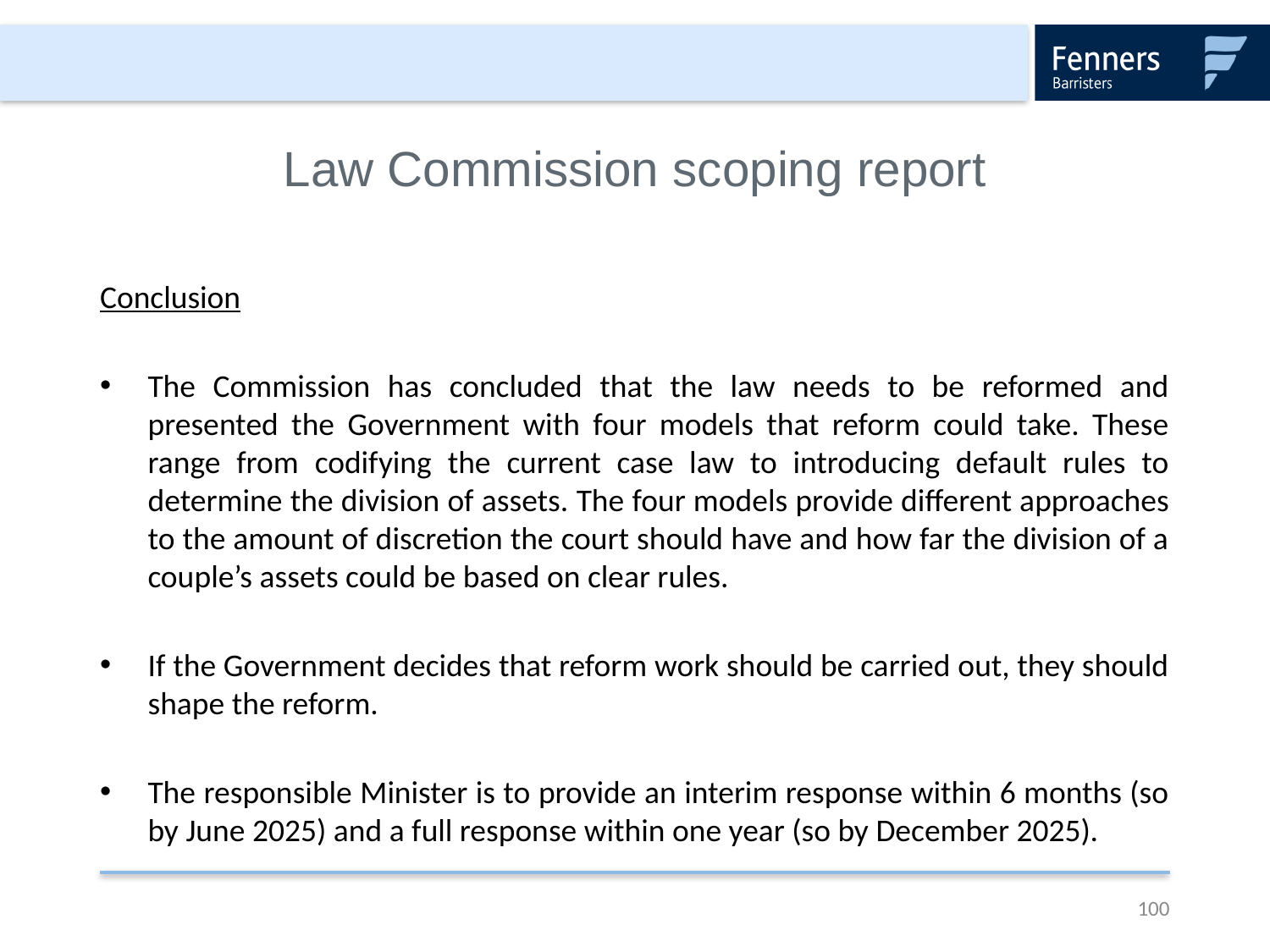

# Law Commission scoping report
Conclusion

The Commission has concluded that the law needs to be reformed and presented the Government with four models that reform could take. These range from codifying the current case law to introducing default rules to determine the division of assets. The four models provide different approaches to the amount of discretion the court should have and how far the division of a couple’s assets could be based on clear rules.

If the Government decides that reform work should be carried out, they should shape the reform.

The responsible Minister is to provide an interim response within 6 months (so by June 2025) and a full response within one year (so by December 2025).
100